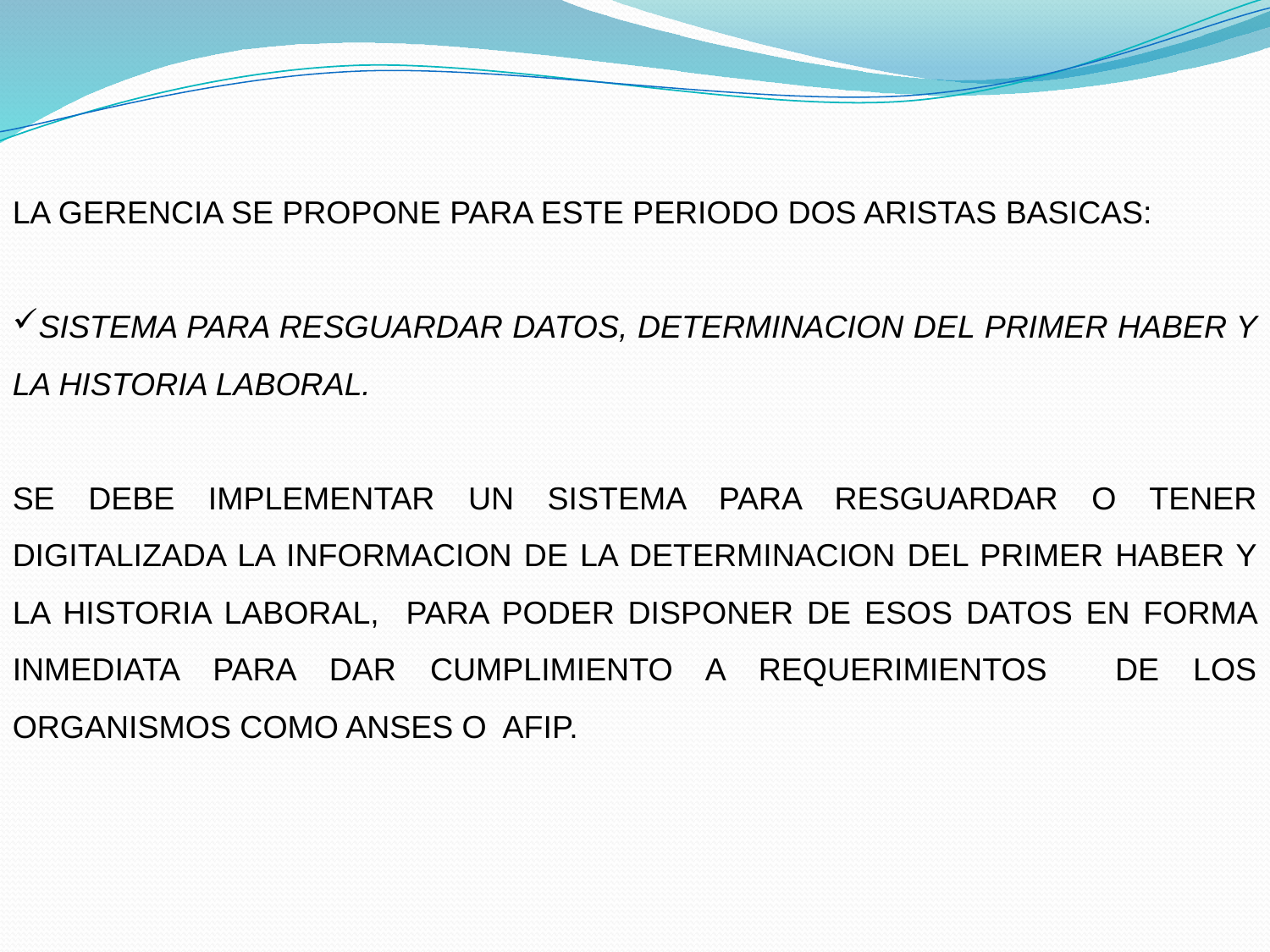

LA GERENCIA SE PROPONE PARA ESTE PERIODO DOS ARISTAS BASICAS:

SISTEMA PARA RESGUARDAR DATOS, DETERMINACION DEL PRIMER HABER Y LA HISTORIA LABORAL.

SE DEBE IMPLEMENTAR UN SISTEMA PARA RESGUARDAR O TENER DIGITALIZADA LA INFORMACION DE LA DETERMINACION DEL PRIMER HABER Y LA HISTORIA LABORAL,  PARA PODER DISPONER DE ESOS DATOS EN FORMA INMEDIATA PARA DAR CUMPLIMIENTO A REQUERIMIENTOS  DE LOS ORGANISMOS COMO ANSES O  AFIP.